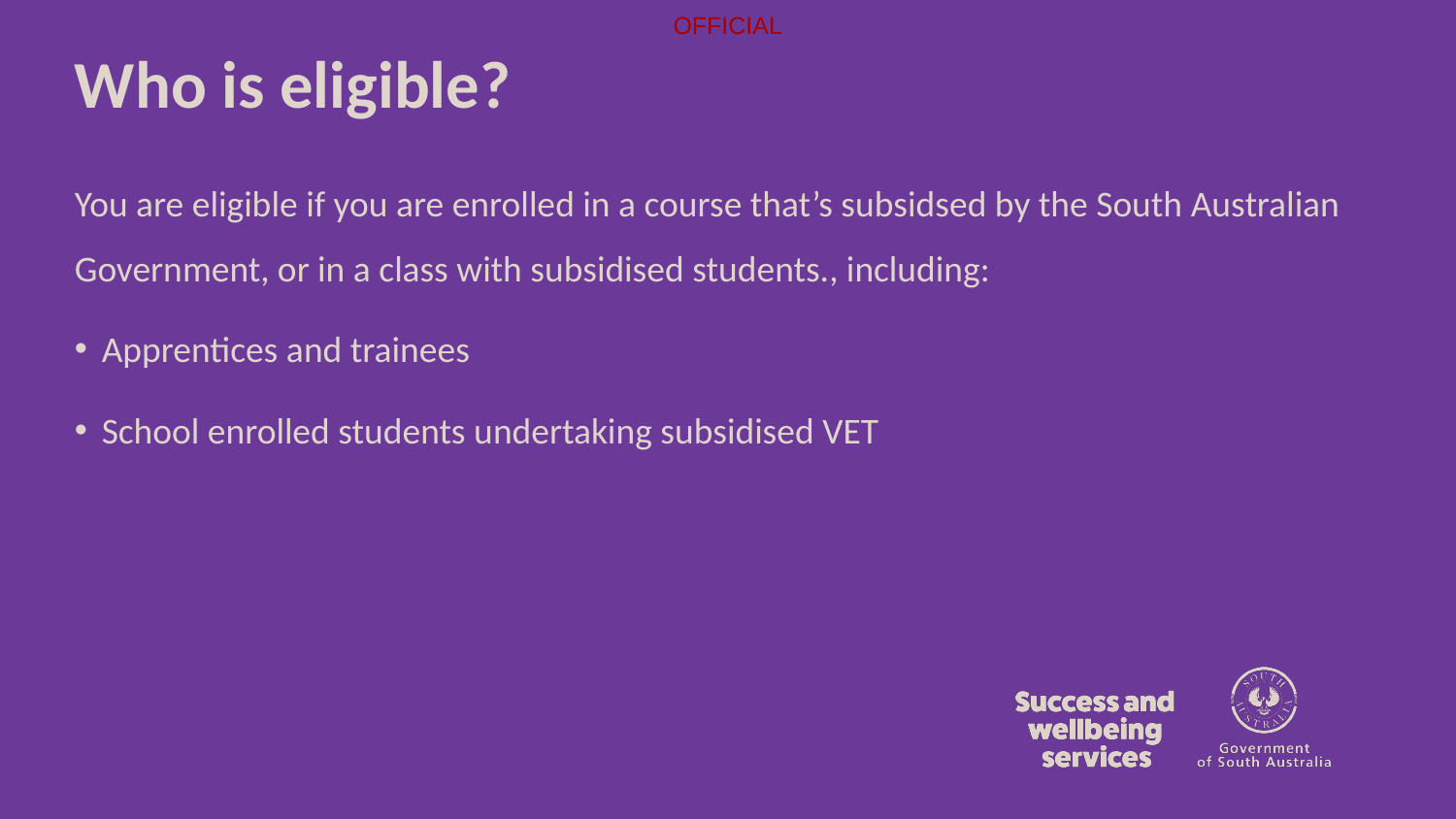

# Who is eligible?
You are eligible if you are enrolled in a course that’s subsidsed by the South Australian Government, or in a class with subsidised students., including:
Apprentices and trainees
School enrolled students undertaking subsidised VET